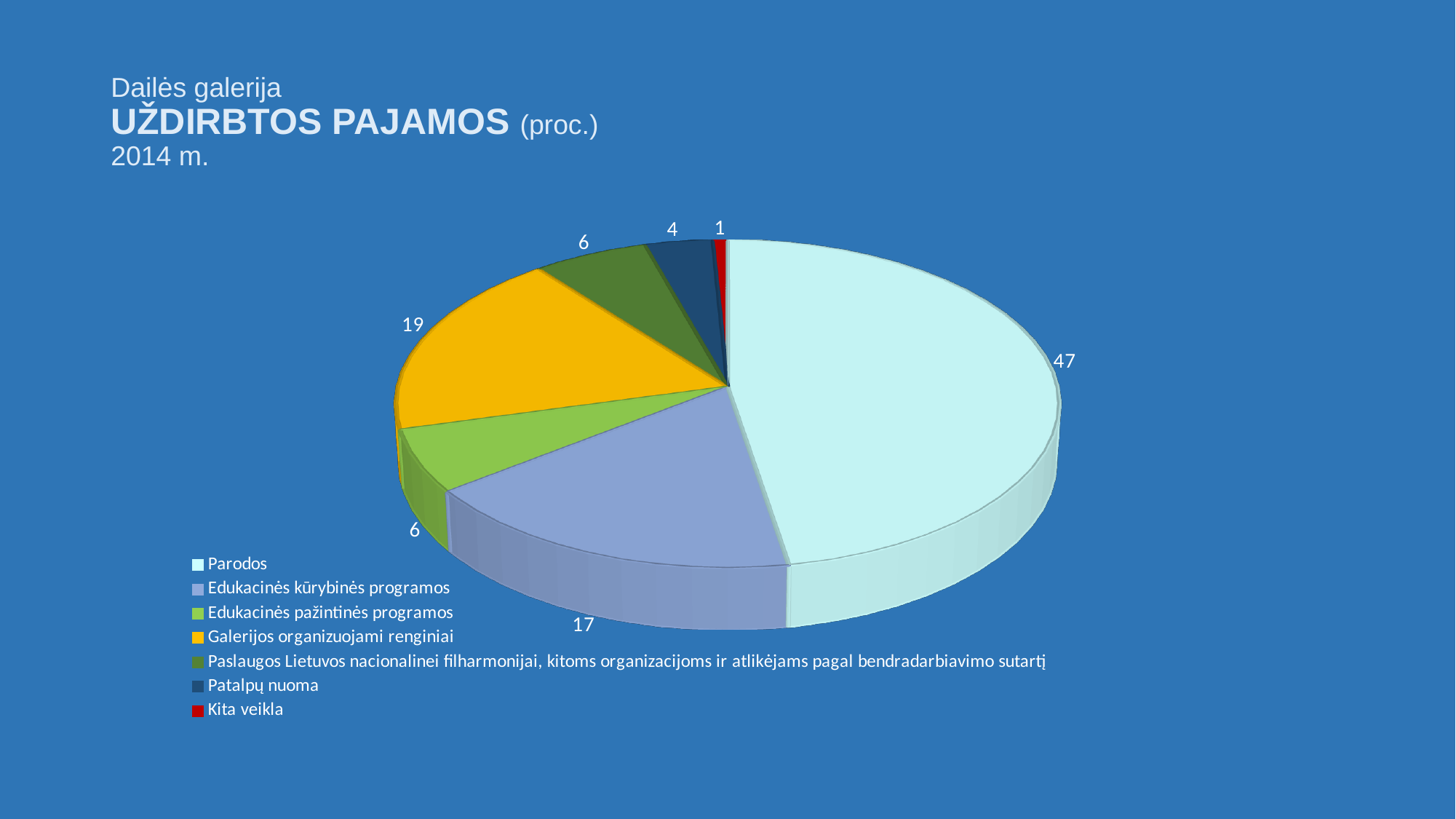

# Dailės galerija UŽDIRBTOS PAJAMOS (proc.) 2014 m.

[unsupported chart]